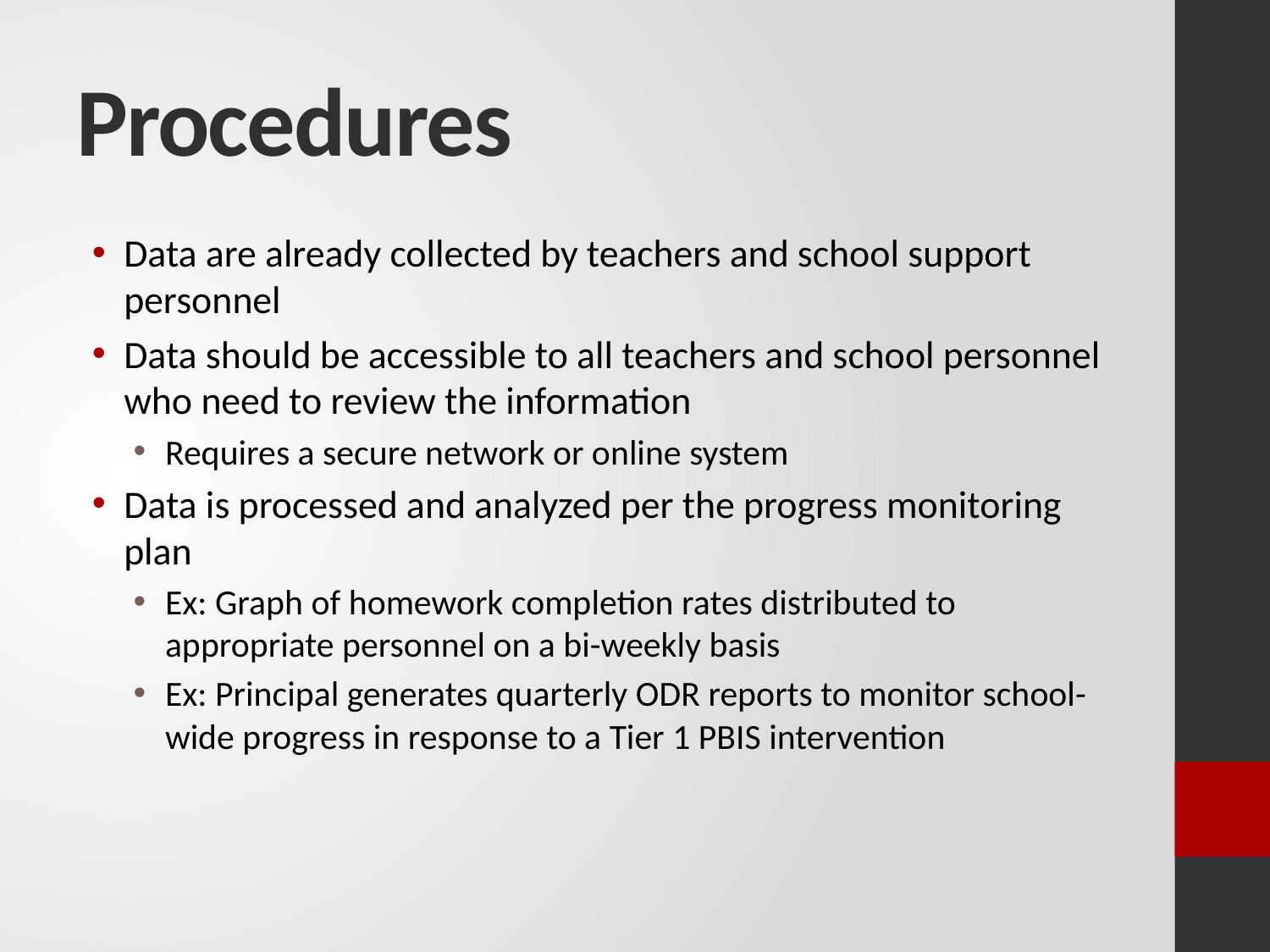

# Procedures
Data are already collected by teachers and school support personnel
Data should be accessible to all teachers and school personnel who need to review the information
Requires a secure network or online system
Data is processed and analyzed per the progress monitoring plan
Ex: Graph of homework completion rates distributed to appropriate personnel on a bi-weekly basis
Ex: Principal generates quarterly ODR reports to monitor school-wide progress in response to a Tier 1 PBIS intervention